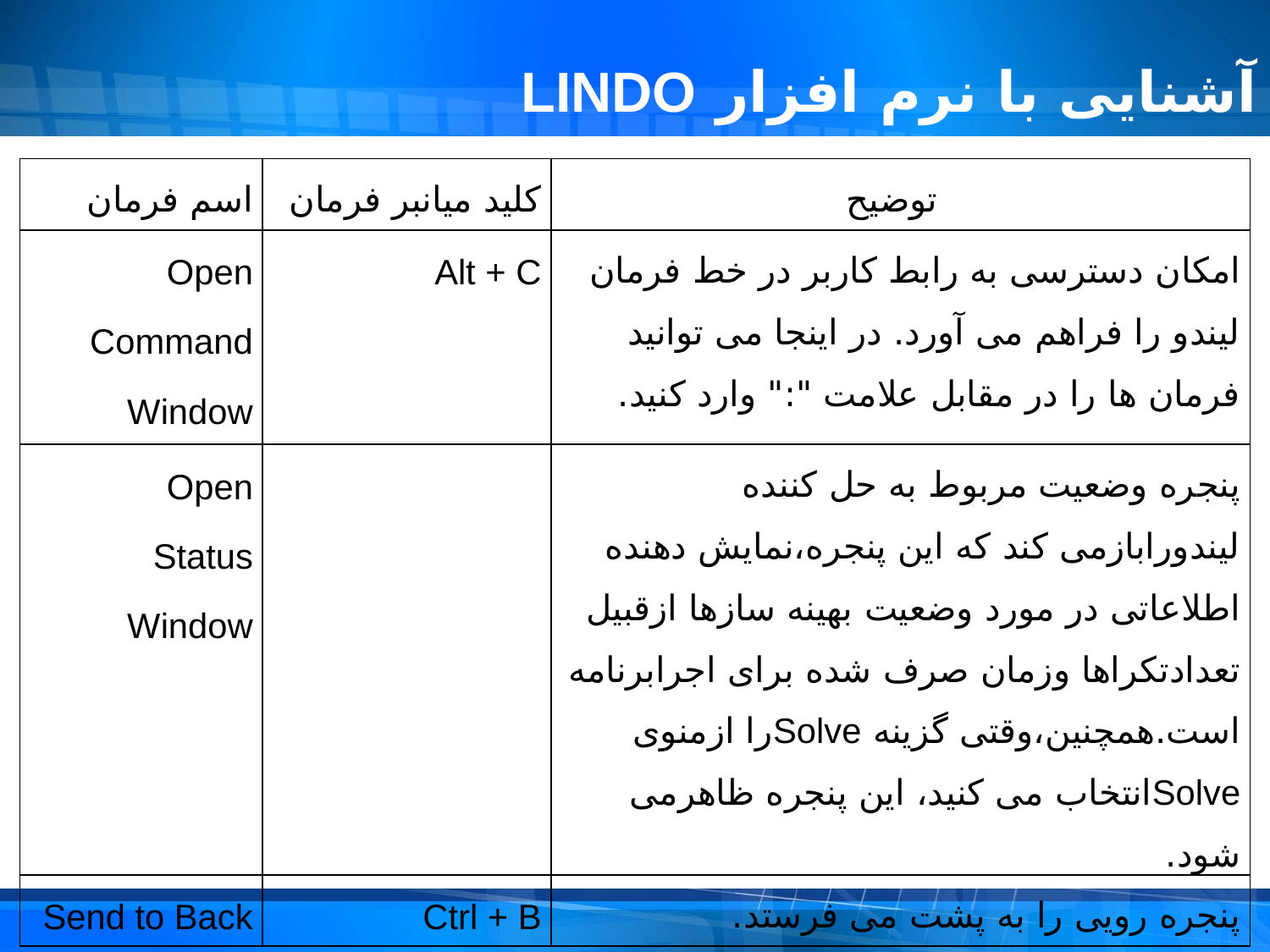

# آشنایی با نرم افزار LINDO
| اسم فرمان | کلید میانبر فرمان | توضیح |
| --- | --- | --- |
| Open Command Window | Alt + C | امکان دسترسی به رابط کاربر در خط فرمان لیندو را فراهم می آورد. در اینجا می توانید فرمان ها را در مقابل علامت ":" وارد کنید. |
| Open Status Window |  | پنجره وضعیت مربوط به حل کننده لیندورابازمی کند که این پنجره،نمایش دهنده اطلاعاتی در مورد وضعیت بهینه سازها ازقبیل تعدادتکراها وزمان صرف شده برای اجرابرنامه است.همچنین،وقتی گزینه Solveرا ازمنوی Solveانتخاب می کنید، این پنجره ظاهرمی شود. |
| Send to Back | Ctrl + B | پنجره رویی را به پشت می فرستد. |